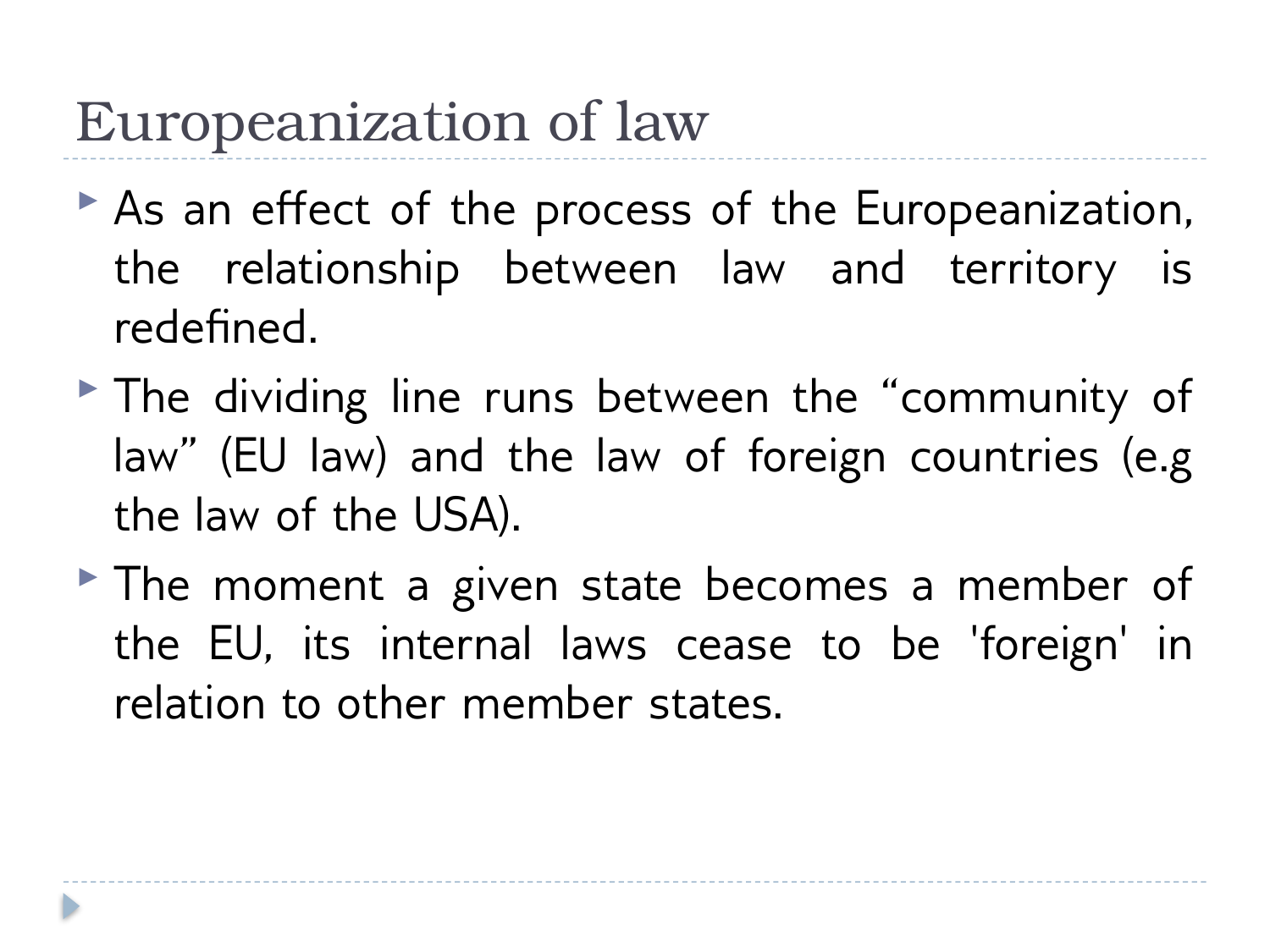

# Europeanization of law
As an effect of the process of the Europeanization, the relationship between law and territory is redefined.
The dividing line runs between the “community of law” (EU law) and the law of foreign countries (e.g the law of the USA).
The moment a given state becomes a member of the EU, its internal laws cease to be 'foreign' in relation to other member states.